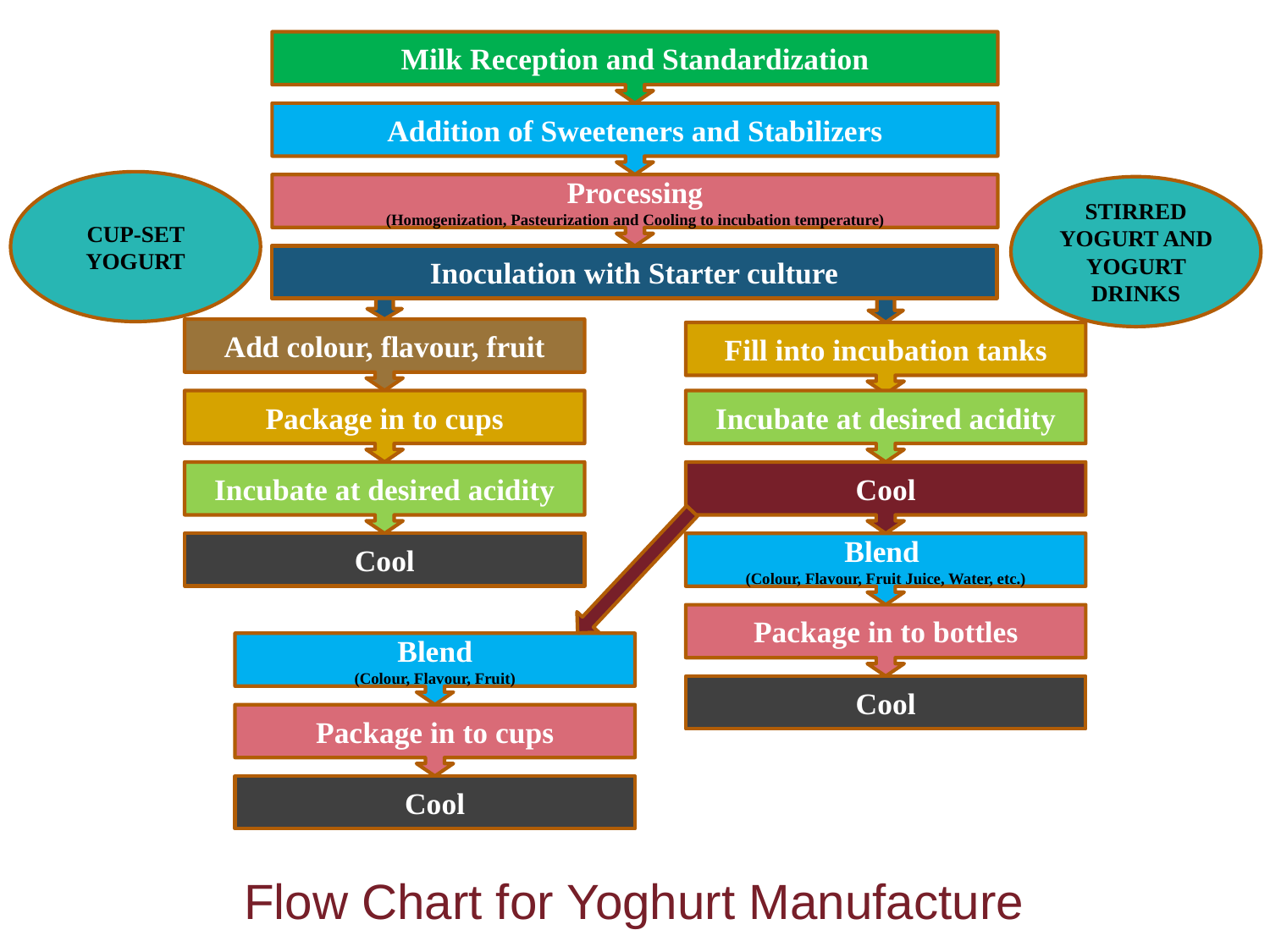

Milk Reception and Standardization

Addition of Sweeteners and Stabilizers
CUP-SET YOGURT
Processing
(Homogenization, Pasteurization and Cooling to incubation temperature)
STIRRED YOGURT AND YOGURT DRINKS
Inoculation with Starter culture

Add colour, flavour, fruit
Fill into incubation tanks
Package in to cups
Incubate at desired acidity
Incubate at desired acidity
Cool

Cool
Blend
(Colour, Flavour, Fruit Juice, Water, etc.)
Package in to bottles
Blend
(Colour, Flavour, Fruit)
Cool
Package in to cups
Cool
Flow Chart for Yoghurt Manufacture